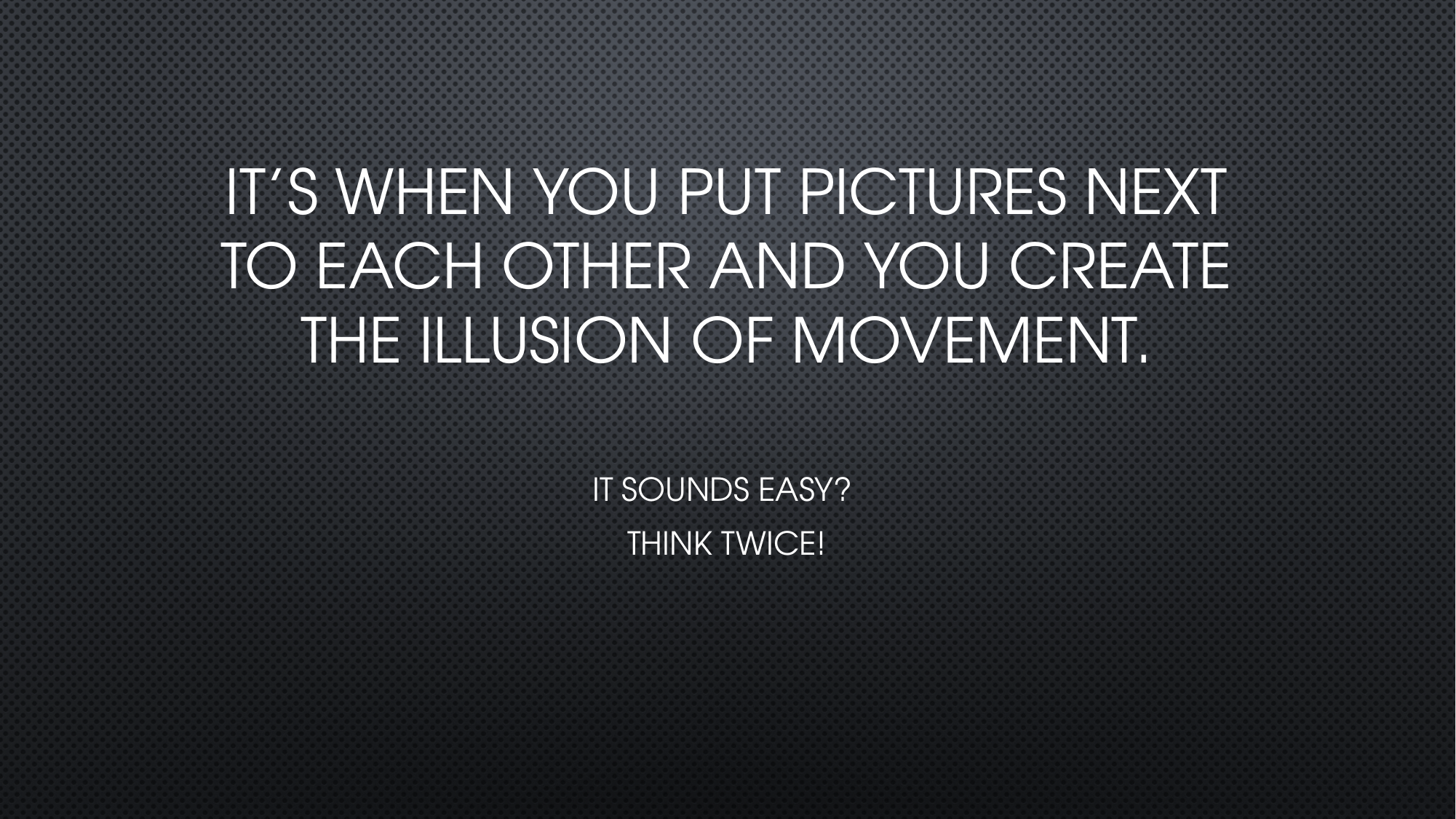

# It’s when you put pictures next to each other and you create the illusion of movement.
It sounds easy?
Think twice!